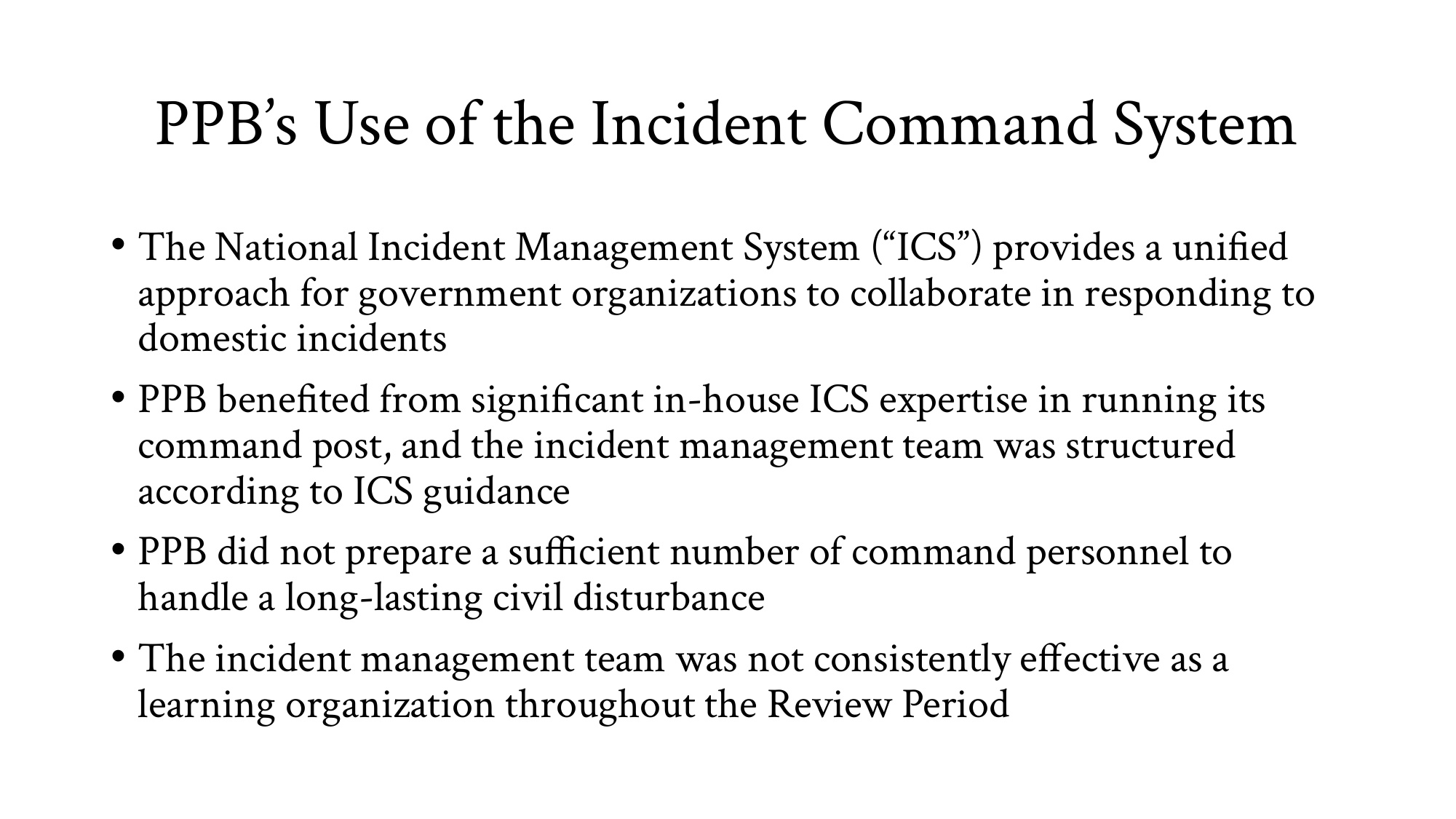

# PPB’s Use of the Incident Command System
The National Incident Management System (“ICS”) provides a unified approach for government organizations to collaborate in responding to domestic incidents
PPB benefited from significant in-house ICS expertise in running its command post, and the incident management team was structured according to ICS guidance
PPB did not prepare a sufficient number of command personnel to handle a long-lasting civil disturbance
The incident management team was not consistently effective as a learning organization throughout the Review Period